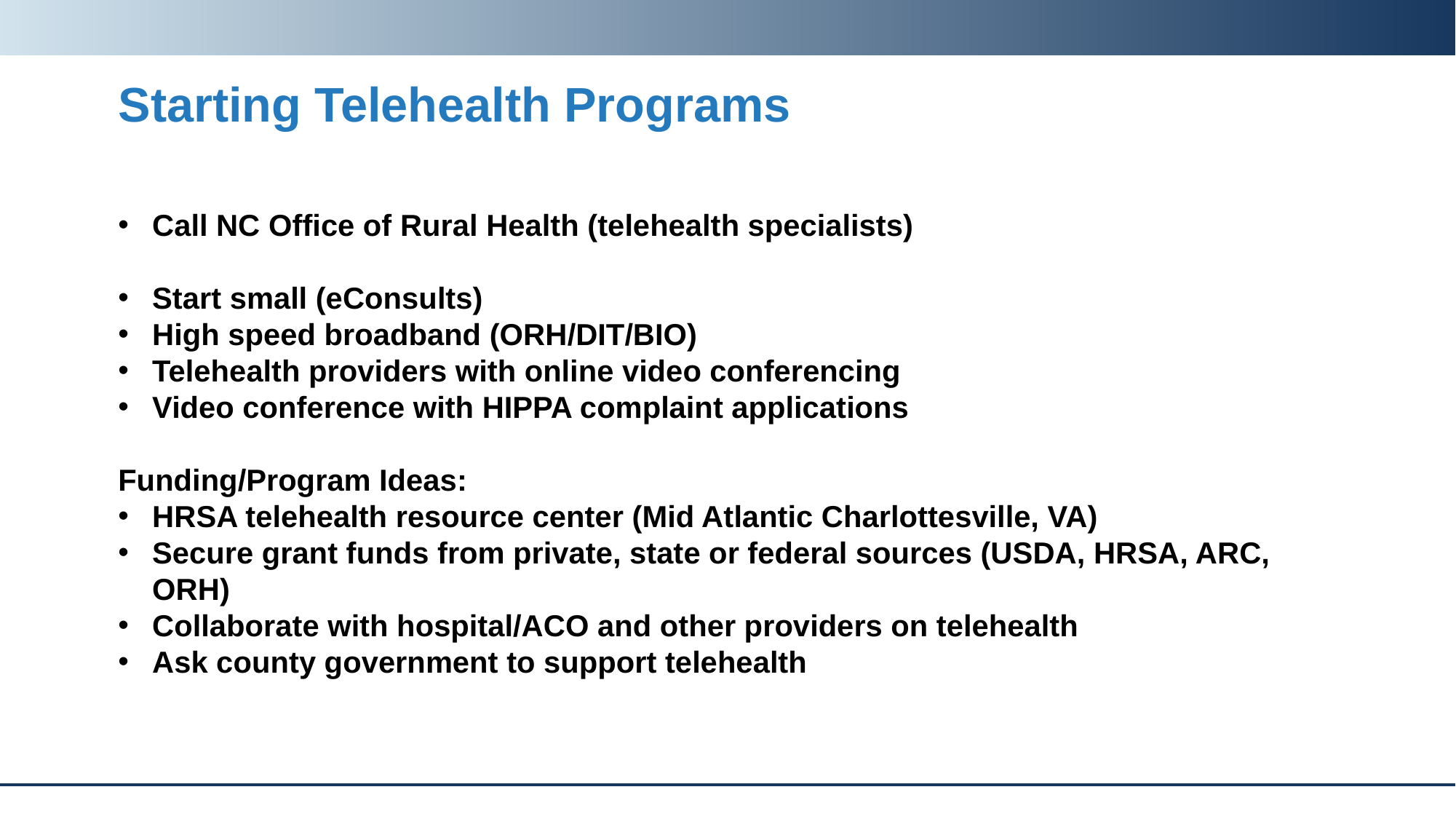

# Starting Telehealth Programs

Call NC Office of Rural Health (telehealth specialists)

Start small (eConsults)
High speed broadband (ORH/DIT/BIO)
Telehealth providers with online video conferencing
Video conference with HIPPA complaint applications

Funding/Program Ideas:
HRSA telehealth resource center (Mid Atlantic Charlottesville, VA)
Secure grant funds from private, state or federal sources (USDA, HRSA, ARC, ORH)
Collaborate with hospital/ACO and other providers on telehealth
Ask county government to support telehealth